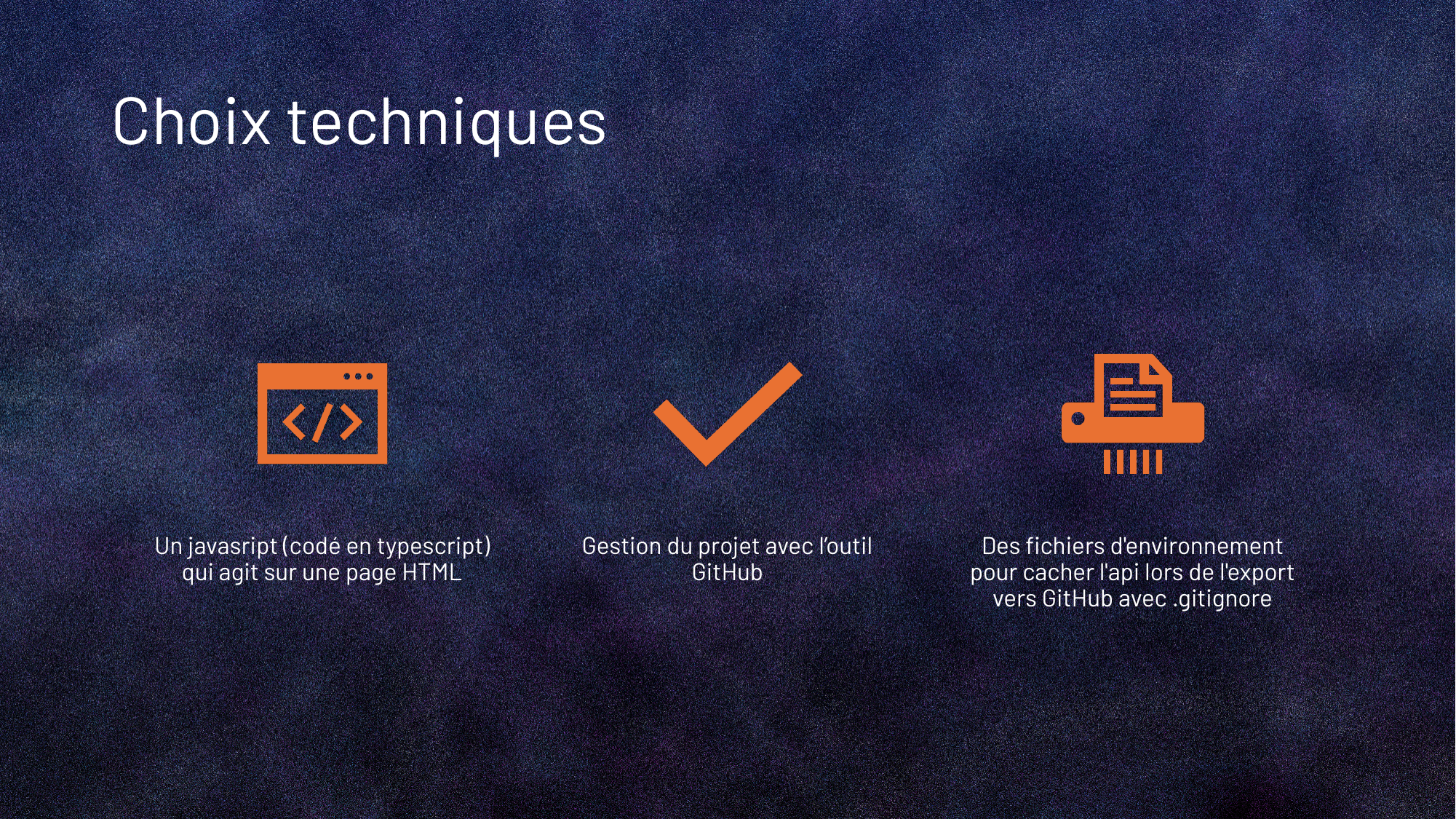

# Choix techniques
Un javasript (codé en typescript) qui agit sur une page HTML
Gestion du projet avec l’outil GitHub
Des fichiers d'environnement pour cacher l'api lors de l'export vers GitHub avec .gitignore